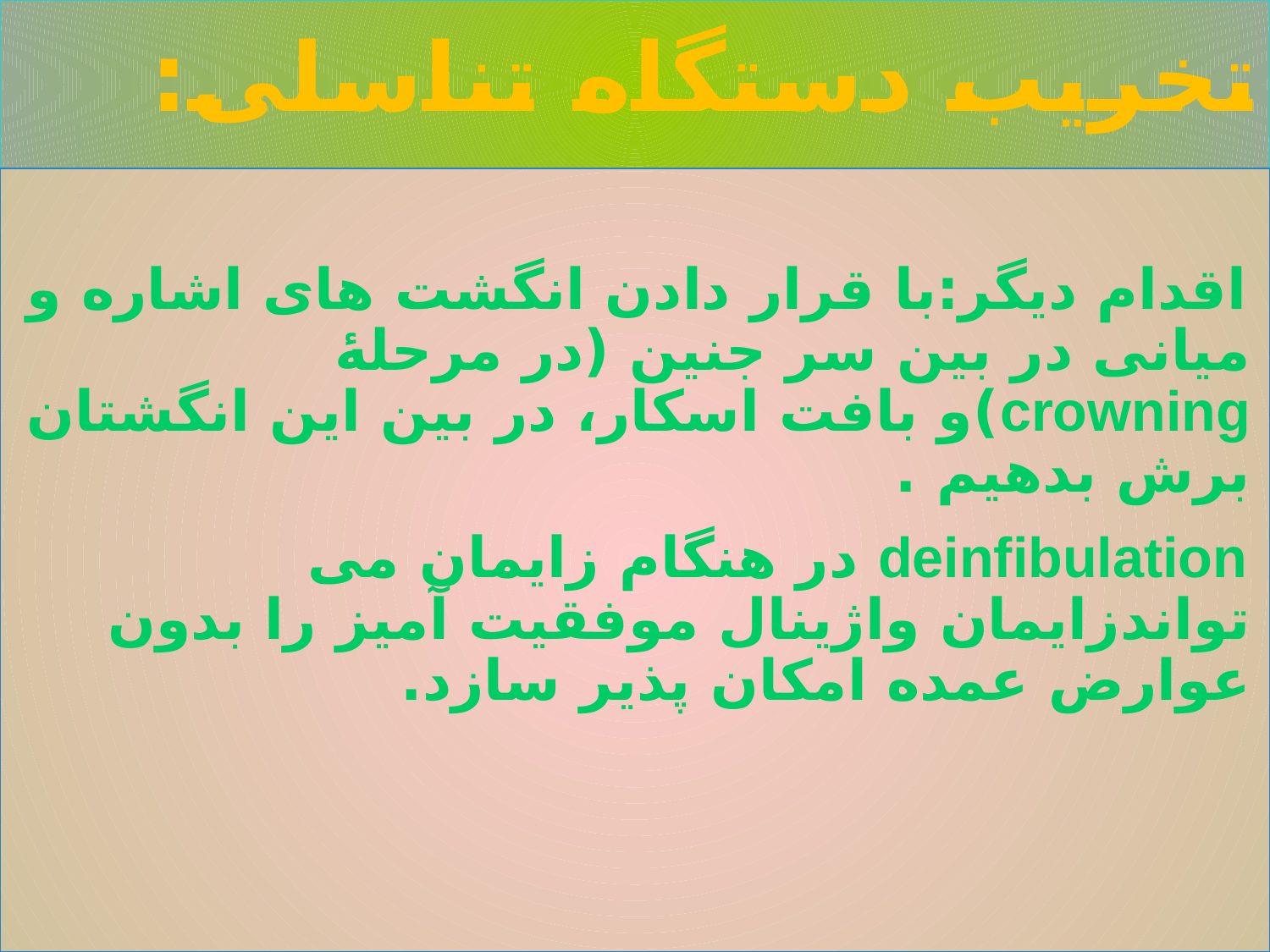

# تخریب دستگاه تناسلی:

اقدام دیگر:با قرار دادن انگشت های اشاره و میانی در بین سر جنین (در مرحلۀ crowning)و بافت اسکار، در بین این انگشتان برش بدهیم .
deinfibulation در هنگام زایمان می تواندزایمان واژینال موفقیت آمیز را بدون عوارض عمده امکان پذیر سازد.